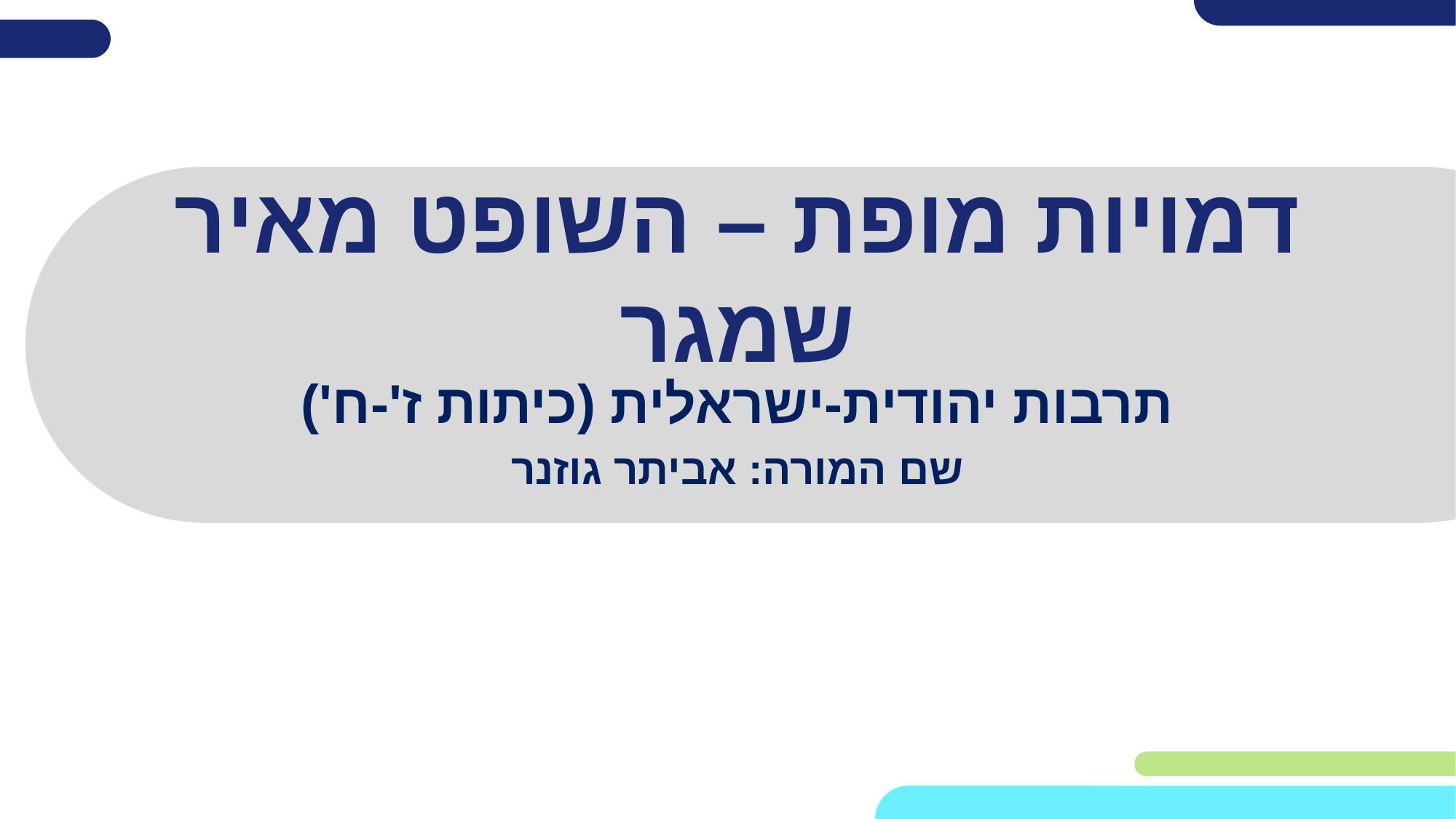

# דמויות מופת – השופט מאיר שמגר

תרבות יהודית-ישראלית (כיתות ז'-ח')
שם המורה: אביתר גוזנר